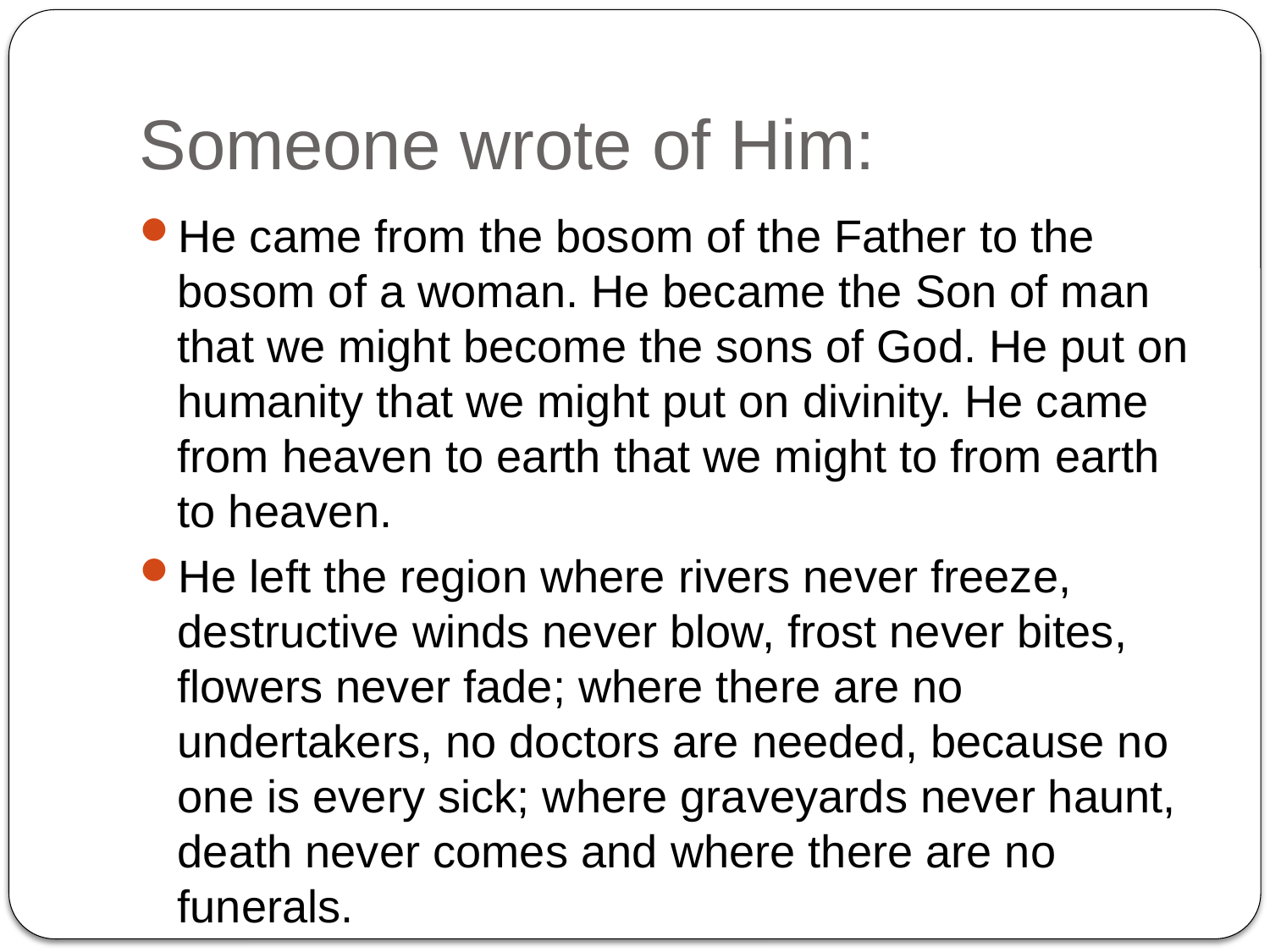

# Someone wrote of Him:
He came from the bosom of the Father to the bosom of a woman. He became the Son of man that we might become the sons of God. He put on humanity that we might put on divinity. He came from heaven to earth that we might to from earth to heaven.
He left the region where rivers never freeze, destructive winds never blow, frost never bites, flowers never fade; where there are no undertakers, no doctors are needed, because no one is every sick; where graveyards never haunt, death never comes and where there are no funerals.